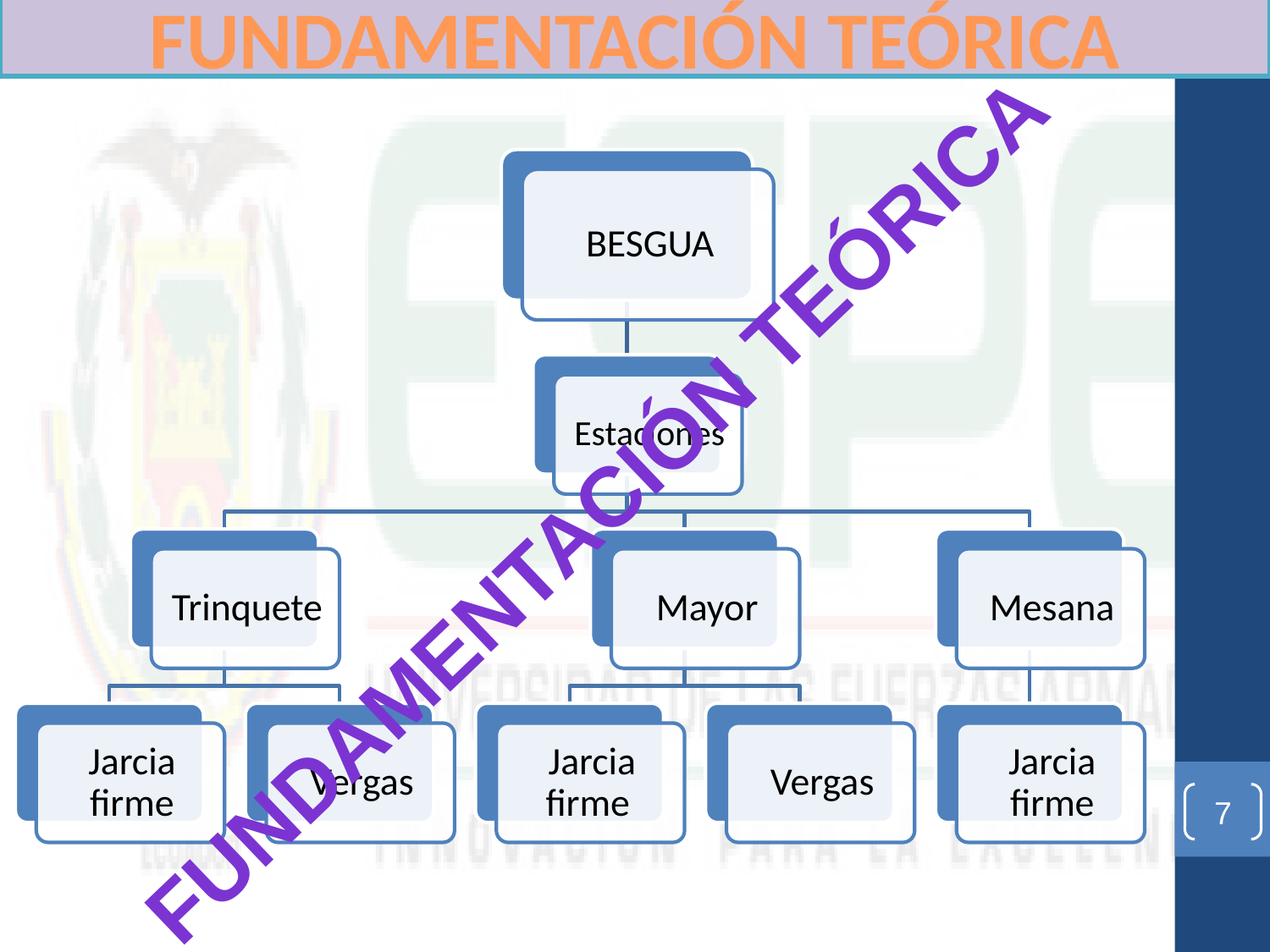

# FUNDAMENTACIÓN TEÓRICA
BESGUA
Estaciones
Trinquete
Jarcia firme
Vergas
Mayor
Jarcia firme
Vergas
Mesana
Jarcia firme
FUNDAMENTACIÓN TEÓRICA
7